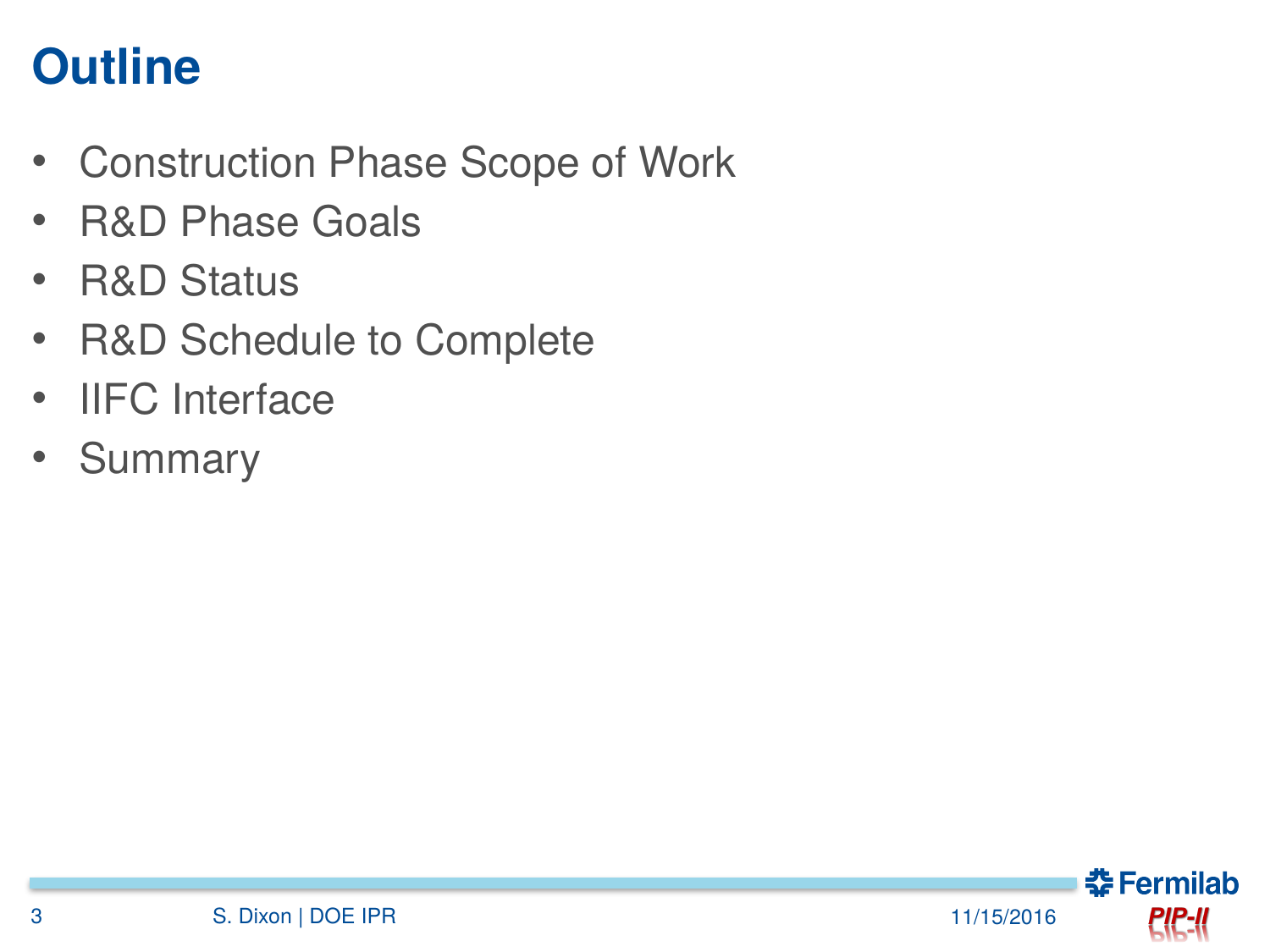

# Outline
Construction Phase Scope of Work
R&D Phase Goals
R&D Status
R&D Schedule to Complete
IIFC Interface
Summary
3
S. Dixon | DOE IPR
11/15/2016